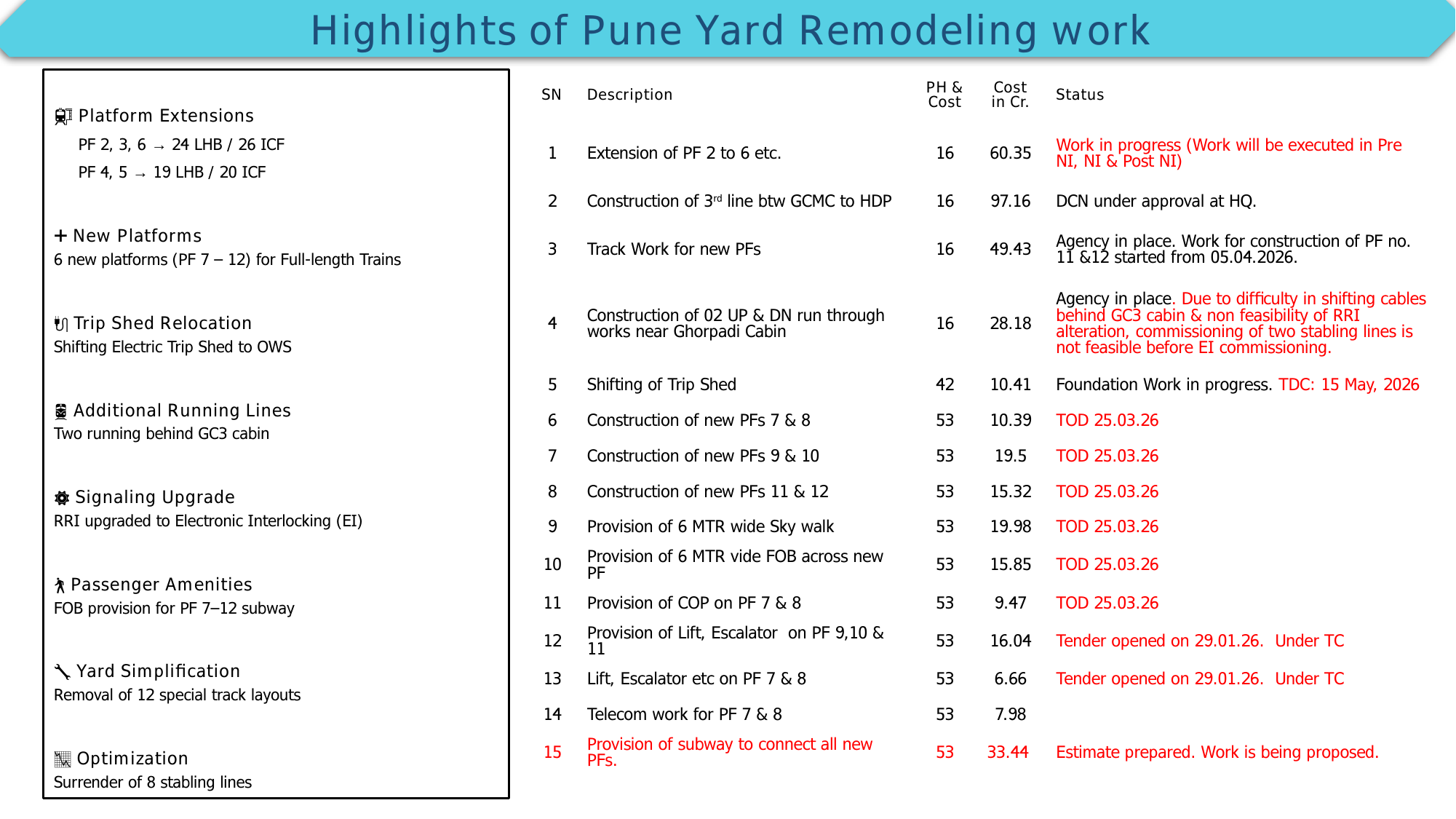

Highlights of Pune Yard Remodeling work
| SN | Description | PH & Cost | Cost in Cr. | Status |
| --- | --- | --- | --- | --- |
| 1 | Extension of PF 2 to 6 etc. | 16 | 60.35 | Work in progress (Work will be executed in Pre NI, NI & Post NI) |
| 2 | Construction of 3rd line btw GCMC to HDP | 16 | 97.16 | DCN under approval at HQ. |
| 3 | Track Work for new PFs | 16 | 49.43 | Agency in place. Work for construction of PF no. 11 &12 started from 05.04.2026. |
| 4 | Construction of 02 UP & DN run through works near Ghorpadi Cabin | 16 | 28.18 | Agency in place. Due to difficulty in shifting cables behind GC3 cabin & non feasibility of RRI alteration, commissioning of two stabling lines is not feasible before EI commissioning. |
| 5 | Shifting of Trip Shed | 42 | 10.41 | Foundation Work in progress. TDC: 15 May, 2026 |
| 6 | Construction of new PFs 7 & 8 | 53 | 10.39 | TOD 25.03.26 |
| 7 | Construction of new PFs 9 & 10 | 53 | 19.5 | TOD 25.03.26 |
| 8 | Construction of new PFs 11 & 12 | 53 | 15.32 | TOD 25.03.26 |
| 9 | Provision of 6 MTR wide Sky walk | 53 | 19.98 | TOD 25.03.26 |
| 10 | Provision of 6 MTR vide FOB across new PF | 53 | 15.85 | TOD 25.03.26 |
| 11 | Provision of COP on PF 7 & 8 | 53 | 9.47 | TOD 25.03.26 |
| 12 | Provision of Lift, Escalator on PF 9,10 & 11 | 53 | 16.04 | Tender opened on 29.01.26. Under TC |
| 13 | Lift, Escalator etc on PF 7 & 8 | 53 | 6.66 | Tender opened on 29.01.26. Under TC |
| 14 | Telecom work for PF 7 & 8 | 53 | 7.98 |  |
| 15 | Provision of subway to connect all new PFs. | 53 | 33.44 | Estimate prepared. Work is being proposed. |

🚉 Platform Extensions
     PF 2, 3, 6 → 24 LHB / 26 ICF
     PF 4, 5 → 19 LHB / 20 ICF

➕ New Platforms
6 new platforms (PF 7 – 12) for Full-length Trains

🔌 Trip Shed Relocation
Shifting Electric Trip Shed to OWS

🚆 Additional Running Lines
Two running behind GC3 cabin

⚙️ Signaling Upgrade
RRI upgraded to Electronic Interlocking (EI)

🚶 Passenger Amenities
FOB provision for PF 7–12 subway

🔧 Yard Simplification
Removal of 12 special track layouts

📉 Optimization
Surrender of 8 stabling lines